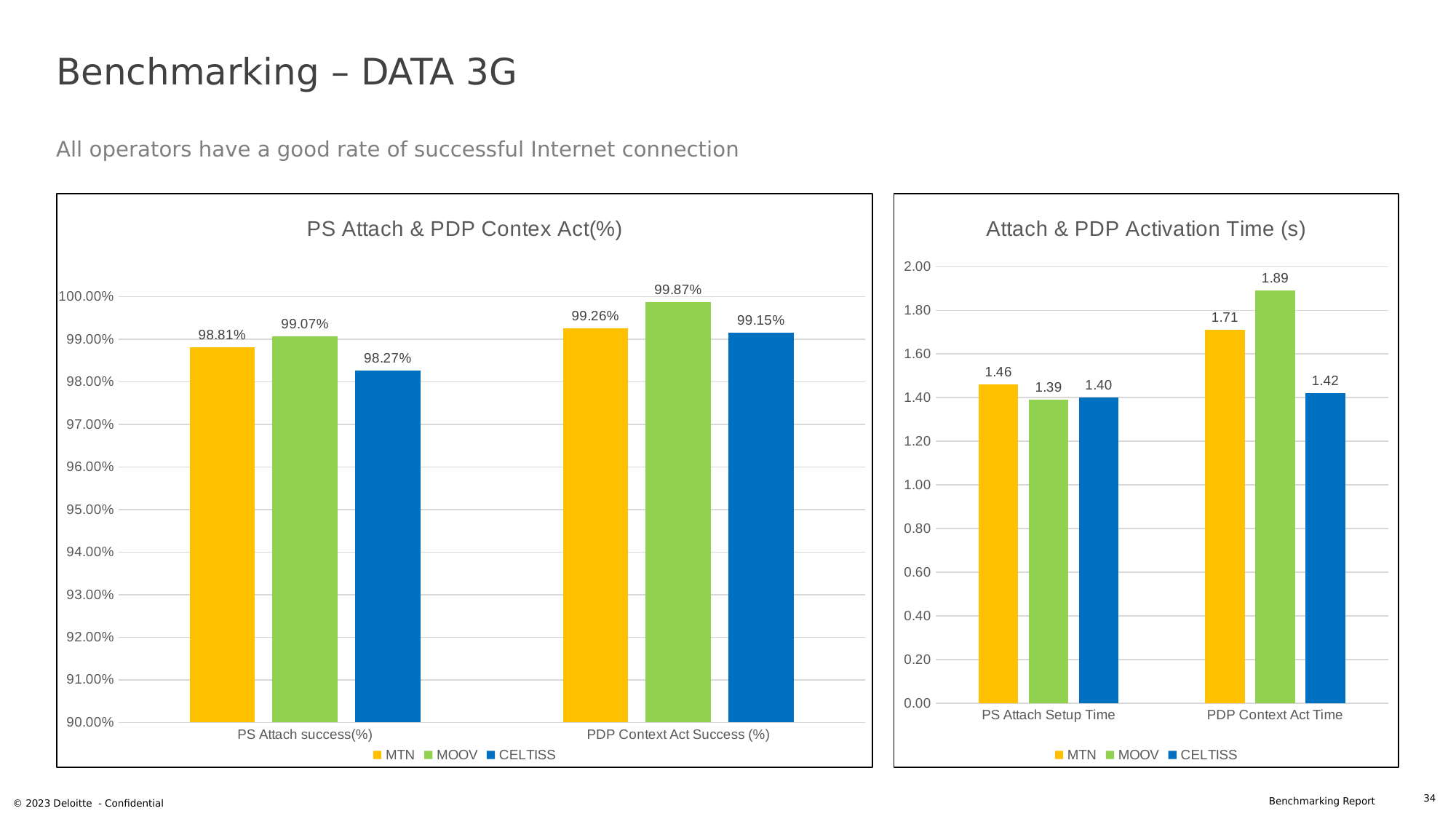

# Benchmarking – DATA 3G All operators have a good rate of successful Internet connection

### Chart: PS Attach & PDP Contex Act(%)

| Category | MTN | MOOV | CELTISS |
|---|---|---|---|
| PS Attach success(%) | 0.9881 | 0.9907 | 0.9827 |
| PDP Context Act Success (%) | 0.9926 | 0.9987 | 0.9915 |

### Chart: Attach & PDP Activation Time (s)

| Category | MTN | MOOV | CELTISS |
|---|---|---|---|
| PS Attach Setup Time | 1.46 | 1.39 | 1.4 |
| PDP Context Act Time | 1.71 | 1.89 | 1.42 |
34
© 2023 Deloitte  - Confidential